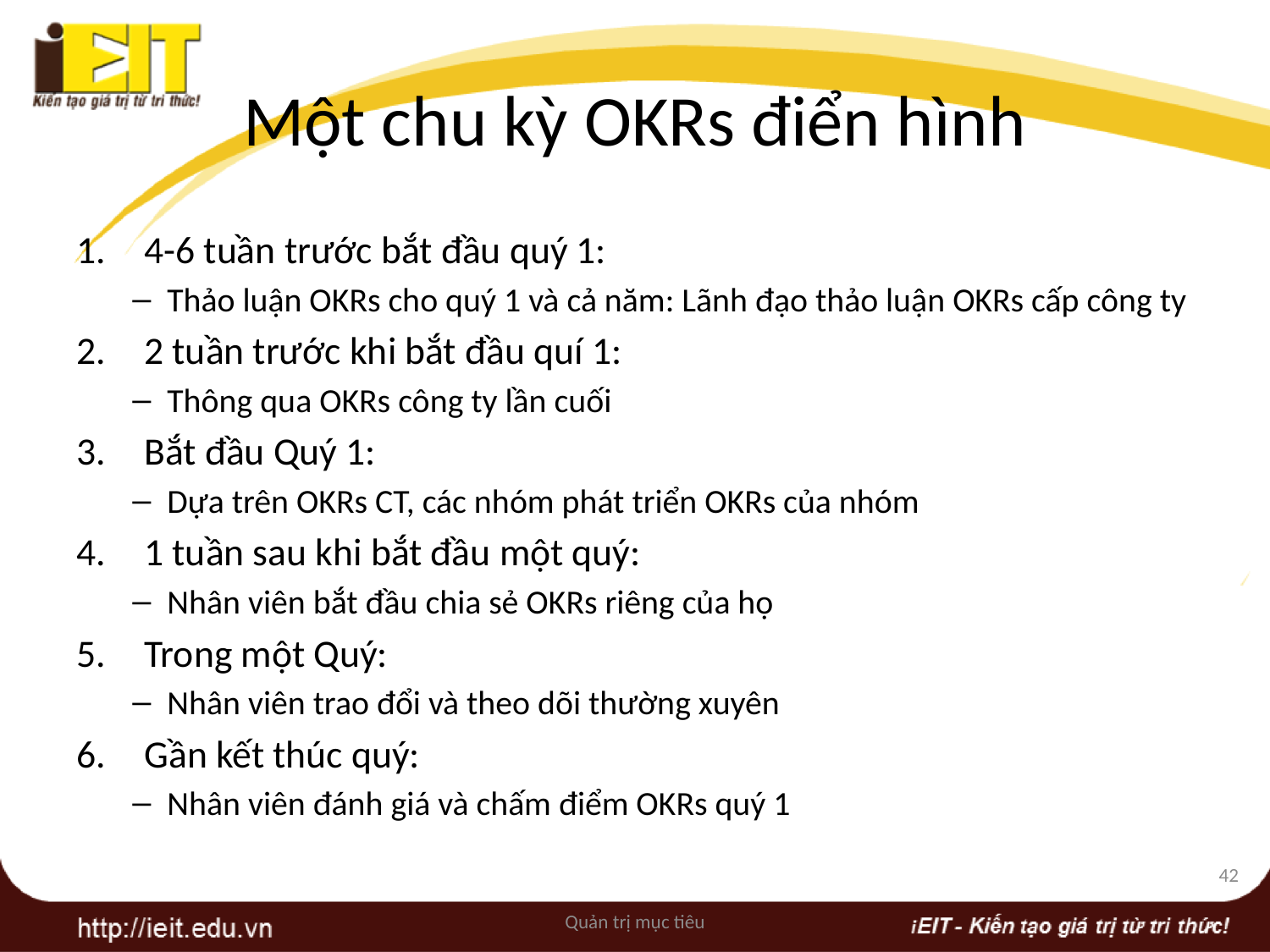

# Một chu kỳ OKRs điển hình
4-6 tuần trước bắt đầu quý 1:
Thảo luận OKRs cho quý 1 và cả năm: Lãnh đạo thảo luận OKRs cấp công ty
2 tuần trước khi bắt đầu quí 1:
Thông qua OKRs công ty lần cuối
Bắt đầu Quý 1:
Dựa trên OKRs CT, các nhóm phát triển OKRs của nhóm
1 tuần sau khi bắt đầu một quý:
Nhân viên bắt đầu chia sẻ OKRs riêng của họ
Trong một Quý:
Nhân viên trao đổi và theo dõi thường xuyên
Gần kết thúc quý:
Nhân viên đánh giá và chấm điểm OKRs quý 1
42
Quản trị mục tiêu